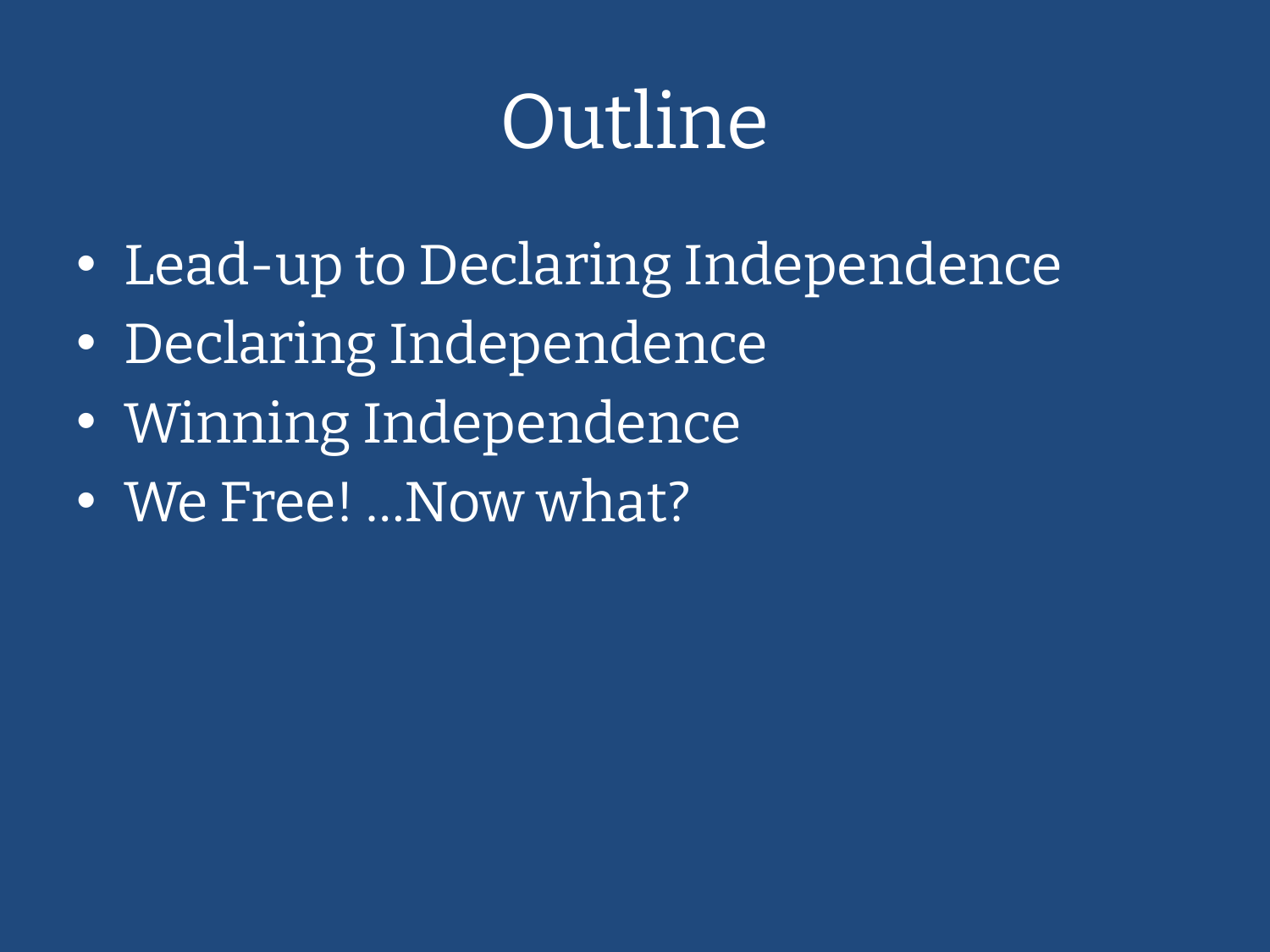

# Outline
Lead-up to Declaring Independence
Declaring Independence
Winning Independence
We Free! …Now what?